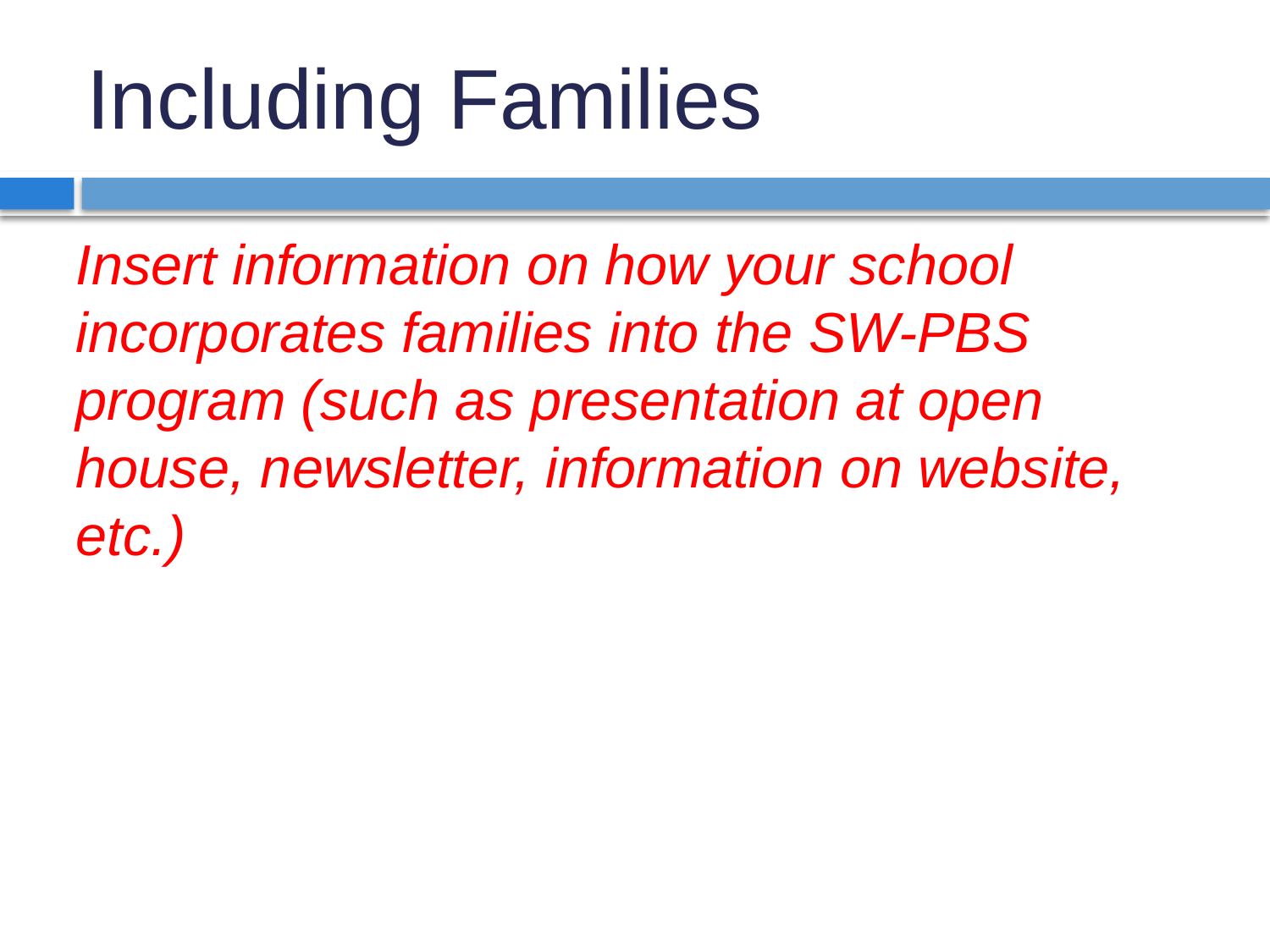

# Including Families
Insert information on how your school incorporates families into the SW-PBS program (such as presentation at open house, newsletter, information on website, etc.)